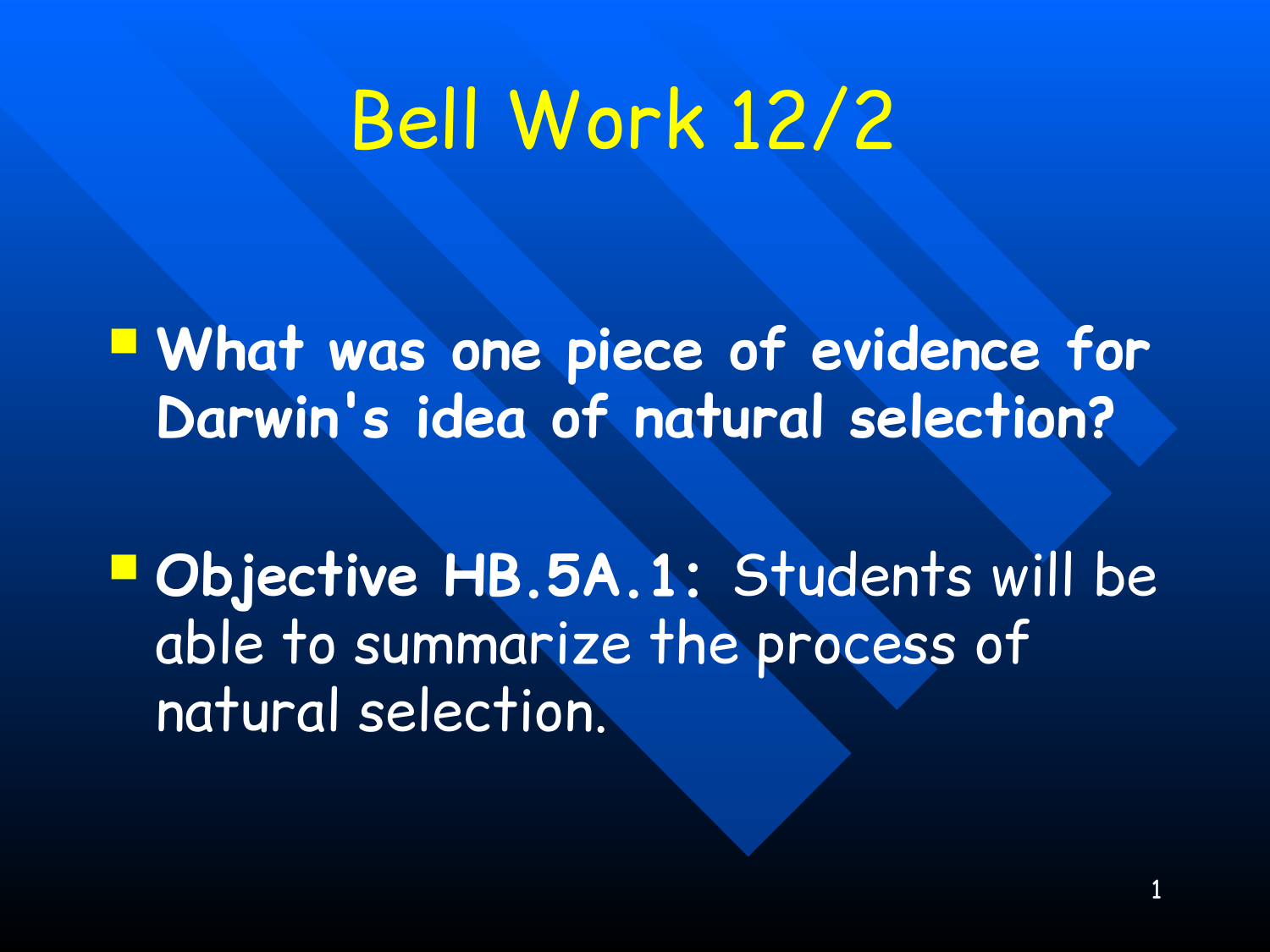

# Bell Work 12/2

What was one piece of evidence for Darwin's idea of natural selection?

Objective HB.5A.1: Students will be able to summarize the process of natural selection.
1